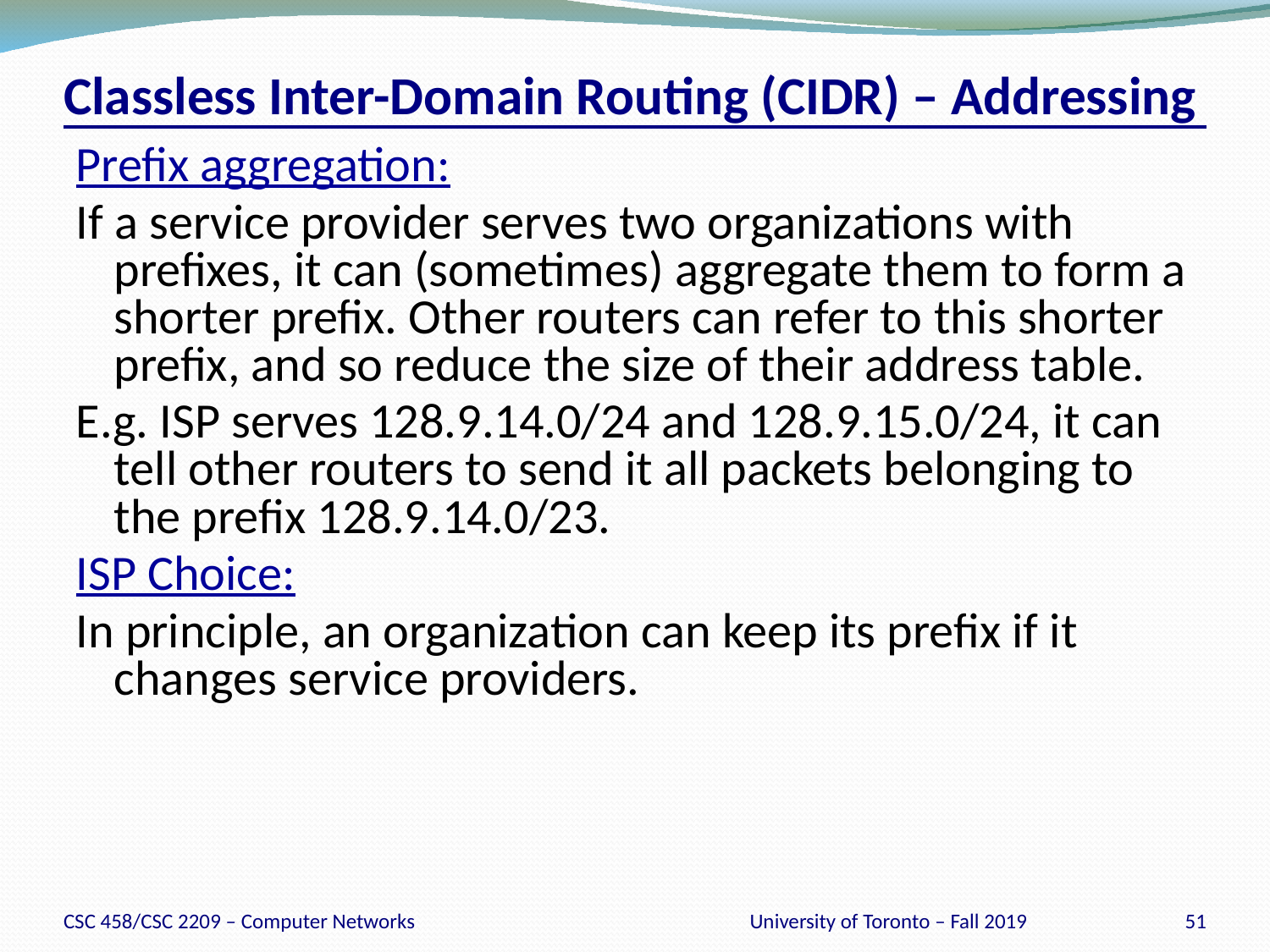

# Classless Inter-Domain Routing (CIDR) – Addressing
Prefix aggregation:
If a service provider serves two organizations with prefixes, it can (sometimes) aggregate them to form a shorter prefix. Other routers can refer to this shorter prefix, and so reduce the size of their address table.
E.g. ISP serves 128.9.14.0/24 and 128.9.15.0/24, it can tell other routers to send it all packets belonging to the prefix 128.9.14.0/23.
ISP Choice:
In principle, an organization can keep its prefix if it changes service providers.
CSC 458/CSC 2209 – Computer Networks
University of Toronto – Fall 2019
51